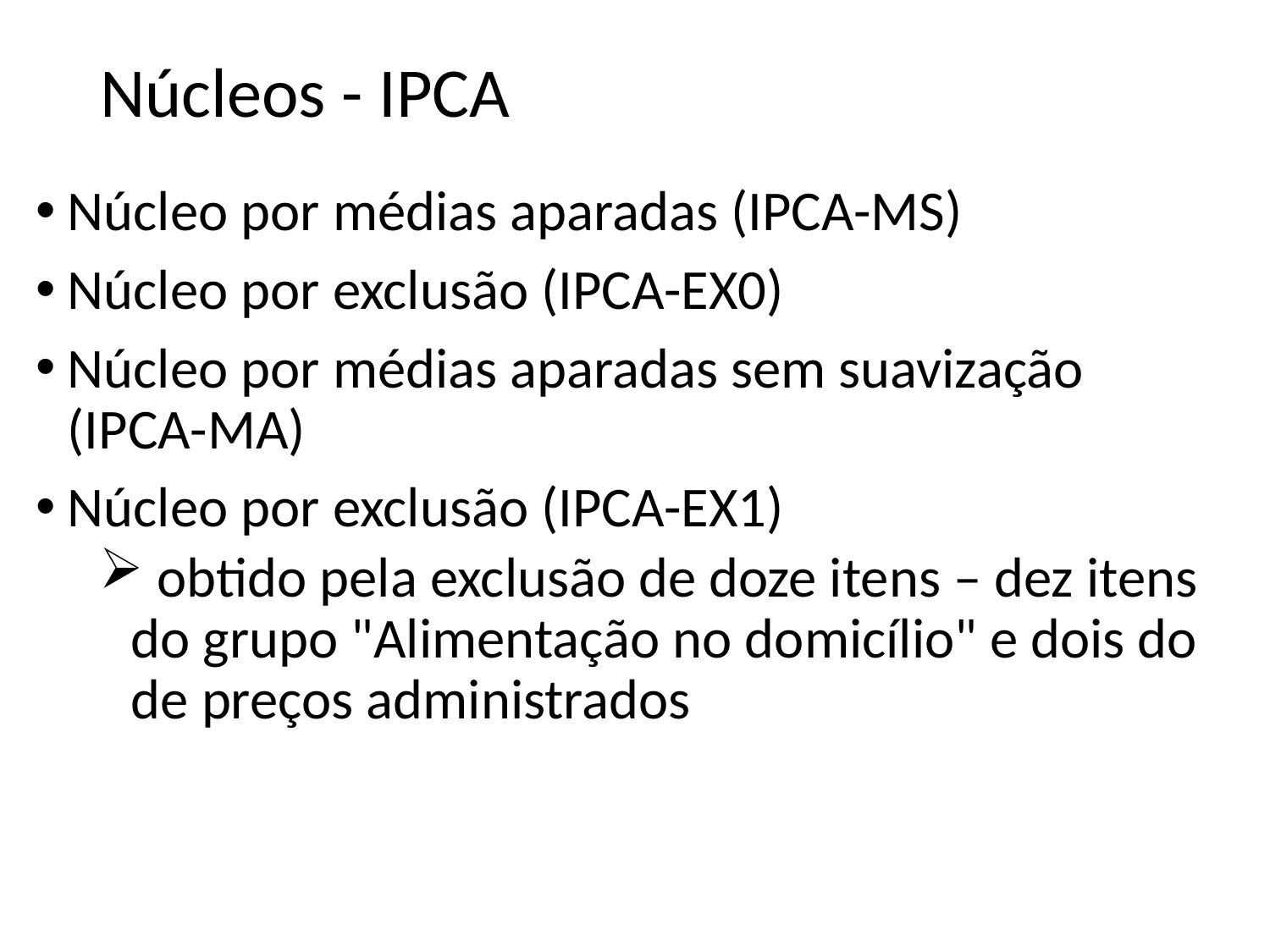

# Núcleos - IPCA
Núcleo por médias aparadas (IPCA-MS)
Núcleo por exclusão (IPCA-EX0)
Núcleo por médias aparadas sem suavização (IPCA-MA)
Núcleo por exclusão (IPCA-EX1)
 obtido pela exclusão de doze itens – dez itens do grupo "Alimentação no domicílio" e dois do de preços administrados